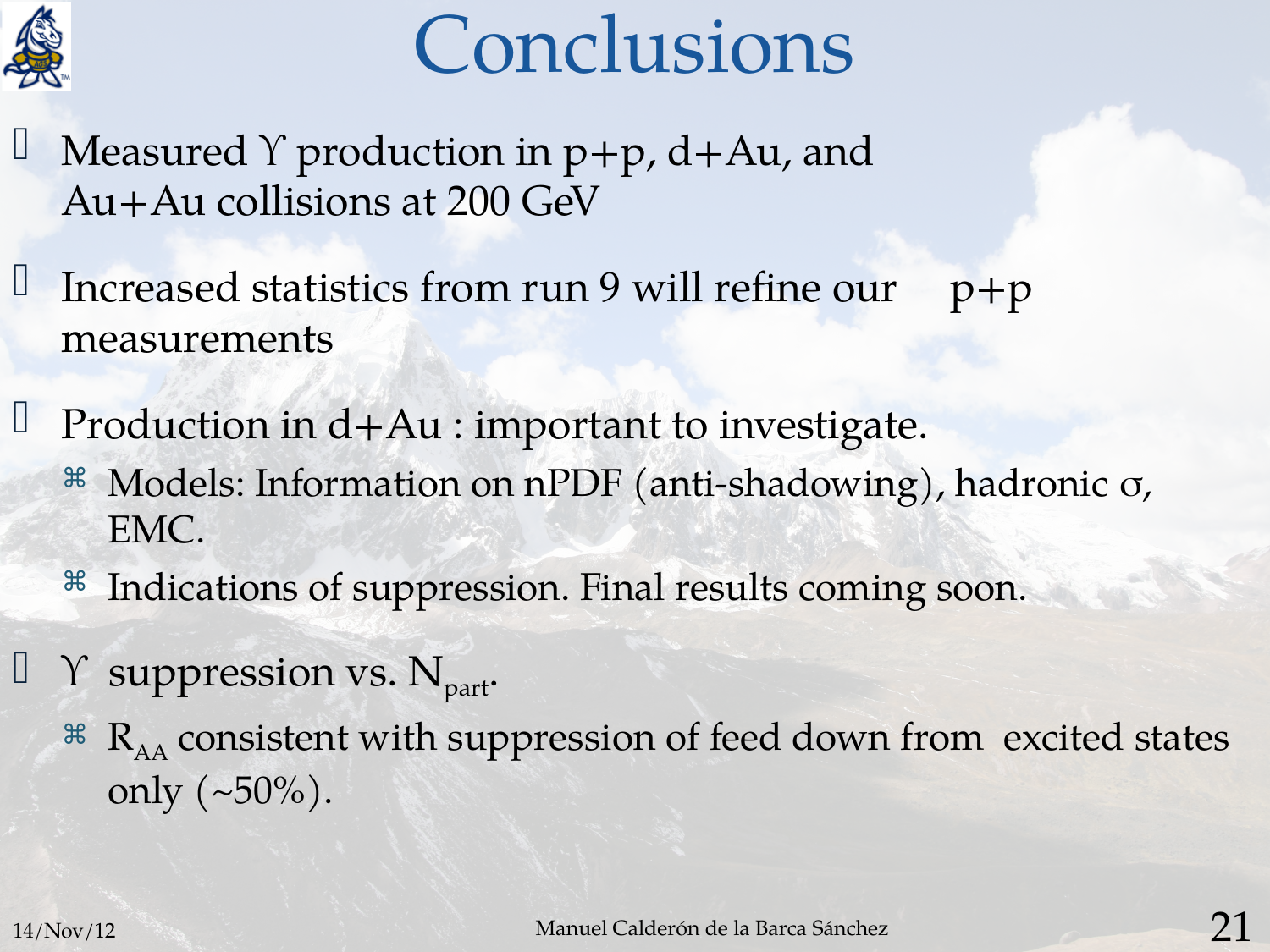

# Conclusions
Measured ϒ production in p+p, d+Au, and
Au+Au collisions at 200 GeV
Increased statistics from run 9 will refine our     p+p measurements
Production in d+Au : important to investigate.
Models: Information on nPDF (anti-shadowing), hadronic σ, EMC.
Indications of suppression. Final results coming soon.
ϒ suppression vs. Npart.
RAA consistent with suppression of feed down from  excited states only (~50%).

21
Manuel Calderón de la Barca Sánchez
14/Nov/12